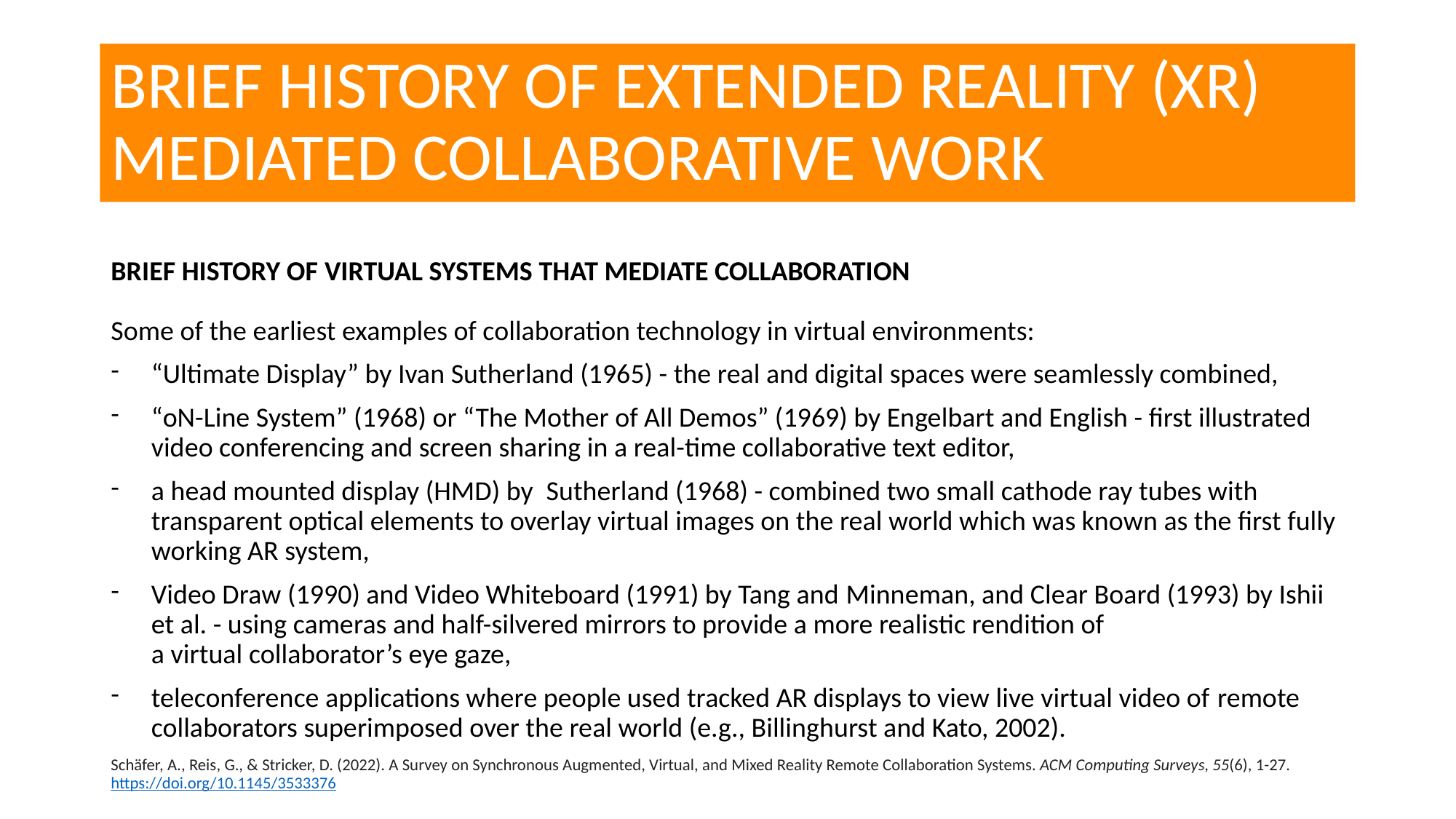

# BRIEF HISTORY OF EXTENDED REALITY (XR) MEDIATED COLLABORATIVE WORK

BRIEF HISTORY OF VIRTUAL SYSTEMS THAT MEDIATE COLLABORATION

Some of the earliest examples of collaboration technology in virtual environments:
“Ultimate Display” by Ivan Sutherland (1965) - the real and digital spaces were seamlessly combined,
“oN-Line System” (1968) or “The Mother of All Demos” (1969) by Engelbart and English - first illustrated video conferencing and screen sharing in a real-time collaborative text editor,
a head mounted display (HMD) by  Sutherland (1968) - combined two small cathode ray tubes with transparent optical elements to overlay virtual images on the real world which was known as the first fully working AR system,
Video Draw (1990) and Video Whiteboard (1991) by Tang and Minneman, and Clear Board (1993) by Ishii et al. - using cameras and half-silvered mirrors to provide a more realistic rendition of a virtual collaborator’s eye gaze,
teleconference applications where people used tracked AR displays to view live virtual video of remote collaborators superimposed over the real world (e.g., Billinghurst and Kato, 2002).
Schäfer, A., Reis, G., & Stricker, D. (2022). A Survey on Synchronous Augmented, Virtual, and Mixed Reality Remote Collaboration Systems. ACM Computing Surveys, 55(6), 1-27. https://doi.org/10.1145/3533376